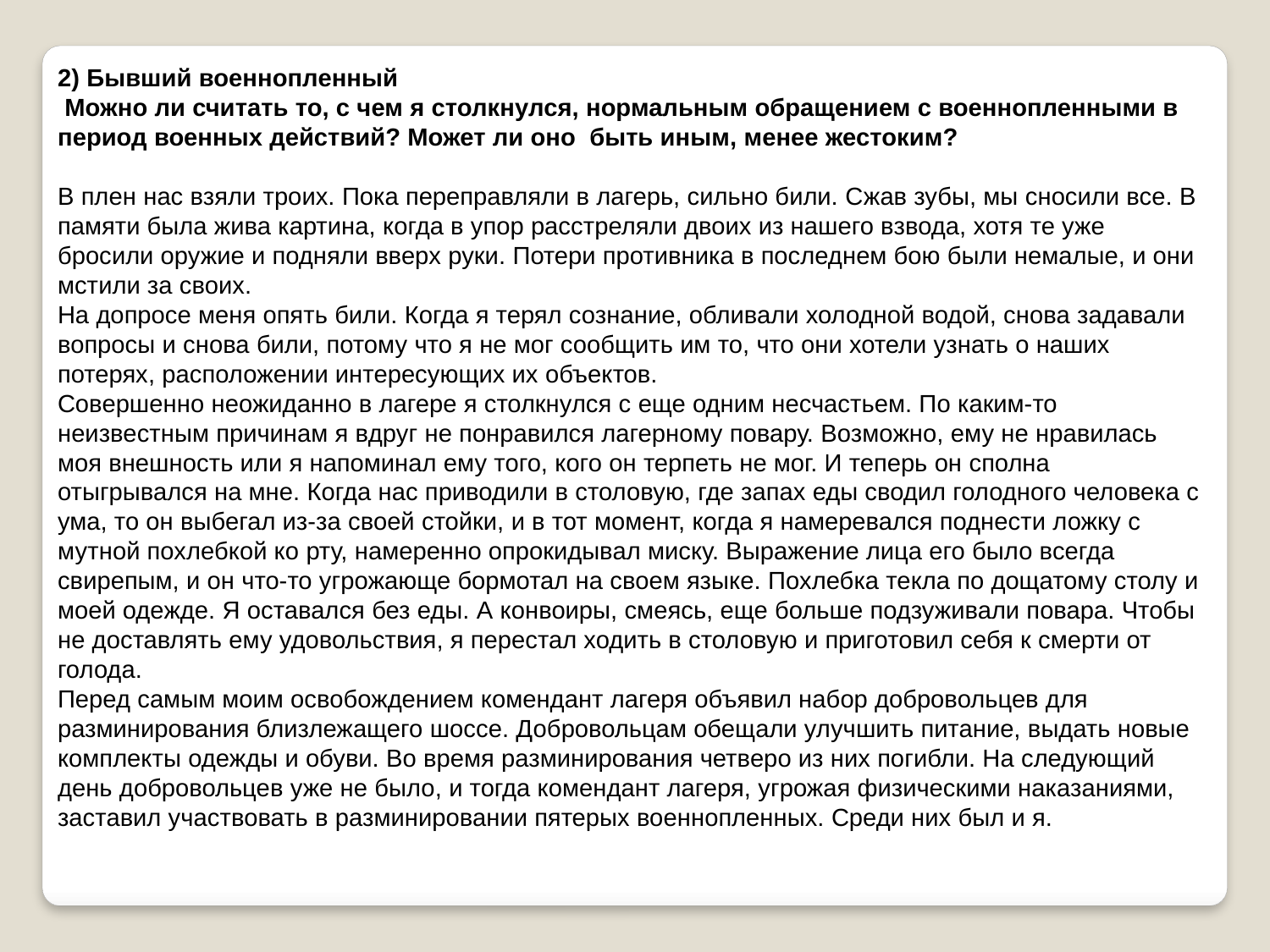

2) Бывший военнопленный
 Можно ли считать то, с чем я столкнулся, нормальным обращением с военнопленными в период военных действий? Может ли оно  быть иным, менее жестоким?

В плен нас взяли троих. Пока переправляли в лагерь, сильно били. Сжав зубы, мы сносили все. В памяти была жива картина, когда в упор расстреляли двоих из нашего взвода, хотя те уже бросили оружие и подняли вверх руки. Потери противника в последнем бою были немалые, и они мстили за своих.
На допросе меня опять били. Когда я терял сознание, обливали холодной водой, снова задавали вопросы и снова били, потому что я не мог сообщить им то, что они хотели узнать о наших потерях, расположении интересующих их объектов.
Совершенно неожиданно в лагере я столкнулся с еще одним несчастьем. По каким-то неизвестным причинам я вдруг не понравился лагерному повару. Возможно, ему не нравилась моя внешность или я напоминал ему того, кого он терпеть не мог. И теперь он сполна отыгрывался на мне. Когда нас приводили в столовую, где запах еды сводил голодного человека с ума, то он выбегал из-за своей стойки, и в тот момент, когда я намеревался поднести ложку с мутной похлебкой ко рту, намеренно опрокидывал миску. Выражение лица его было всегда свирепым, и он что-то угрожающе бормотал на своем языке. Похлебка текла по дощатому столу и моей одежде. Я оставался без еды. А конвоиры, смеясь, еще больше подзуживали повара. Чтобы не доставлять ему удовольствия, я перестал ходить в столовую и приготовил себя к смерти от голода.
Перед самым моим освобождением комендант лагеря объявил набор добровольцев для разминирования близлежащего шоссе. Добровольцам обещали улучшить питание, выдать новые комплекты одежды и обуви. Во время разминирования четверо из них погибли. На следующий день добровольцев уже не было, и тогда комендант лагеря, угрожая физическими наказаниями, заставил участвовать в разминировании пятерых военнопленных. Среди них был и я.